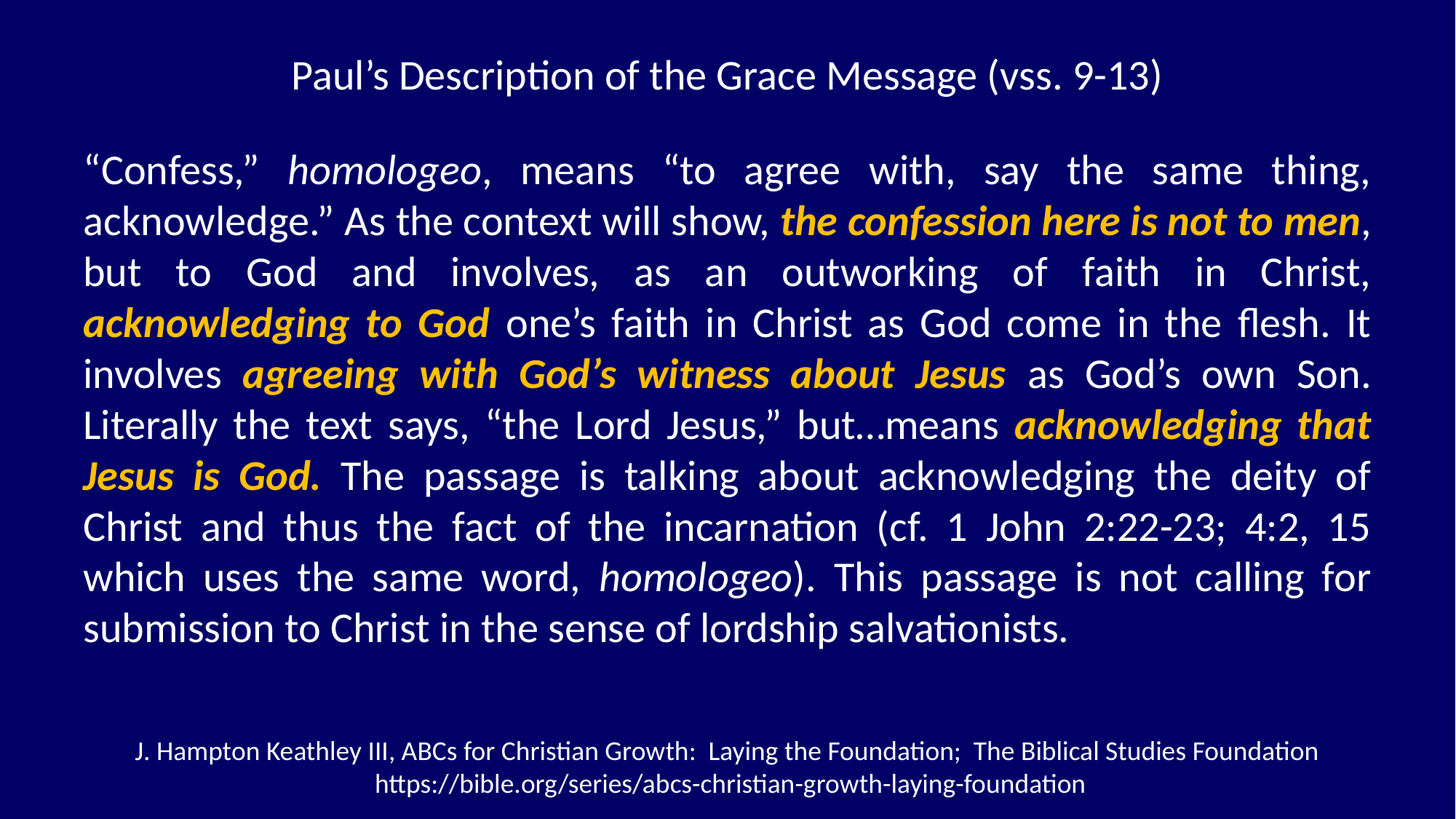

Paul’s Description of the Grace Message (vss. 9-13)
“Confess,” homologeo, means “to agree with, say the same thing, acknowledge.” As the context will show, the confession here is not to men, but to God and involves, as an outworking of faith in Christ, acknowledging to God one’s faith in Christ as God come in the flesh. It involves agreeing with God’s witness about Jesus as God’s own Son. Literally the text says, “the Lord Jesus,” but…means acknowledging that Jesus is God. The passage is talking about acknowledging the deity of Christ and thus the fact of the incarnation (cf. 1 John 2:22-23; 4:2, 15 which uses the same word, homologeo). This passage is not calling for submission to Christ in the sense of lordship salvationists.
J. Hampton Keathley III, ABCs for Christian Growth:  Laying the Foundation;  The Biblical Studies Foundation
 https://bible.org/series/abcs-christian-growth-laying-foundation